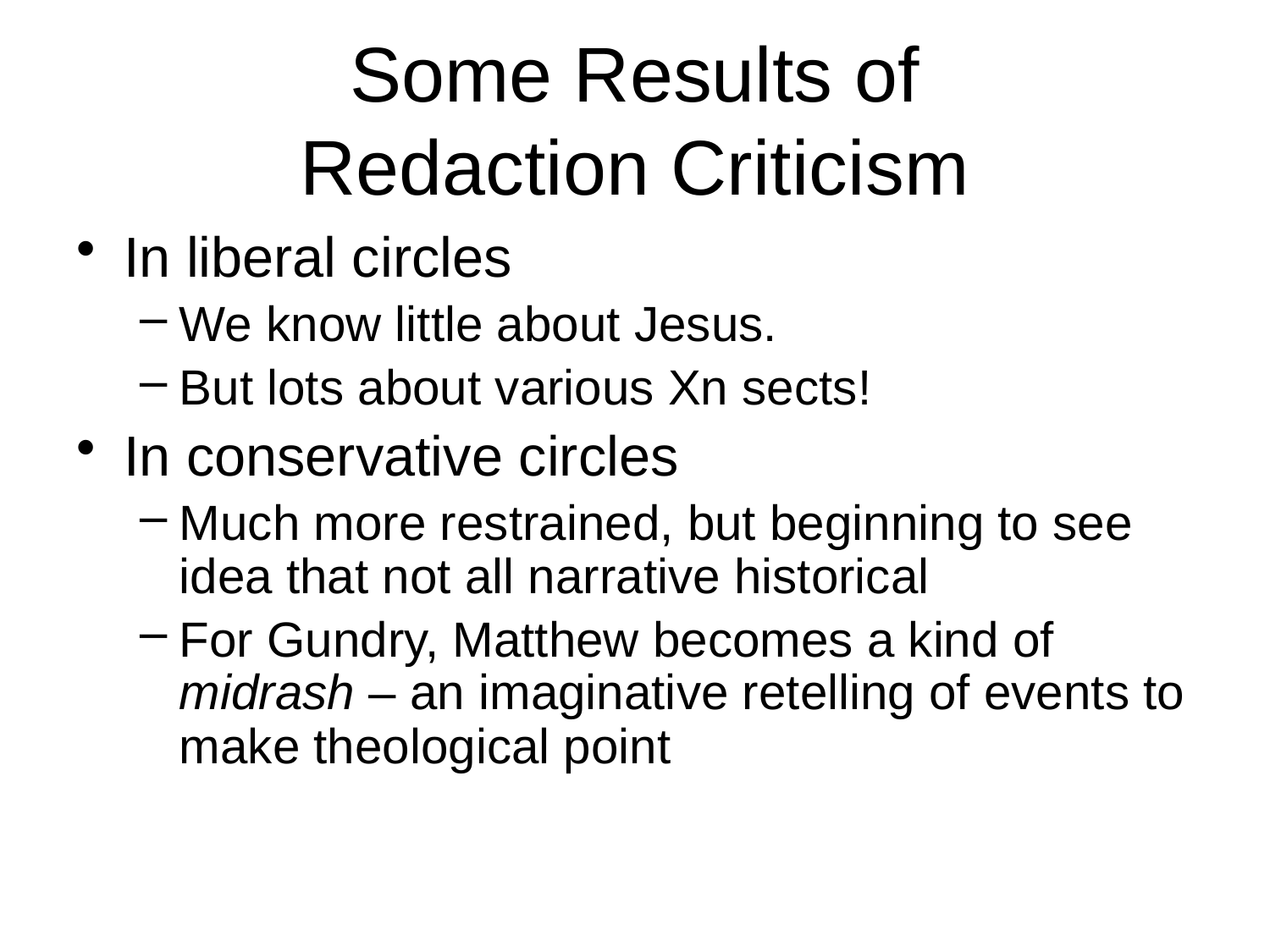

# Some Results of Redaction Criticism
In liberal circles
We know little about Jesus.
But lots about various Xn sects!
In conservative circles
Much more restrained, but beginning to see idea that not all narrative historical
For Gundry, Matthew becomes a kind of midrash – an imaginative retelling of events to make theological point